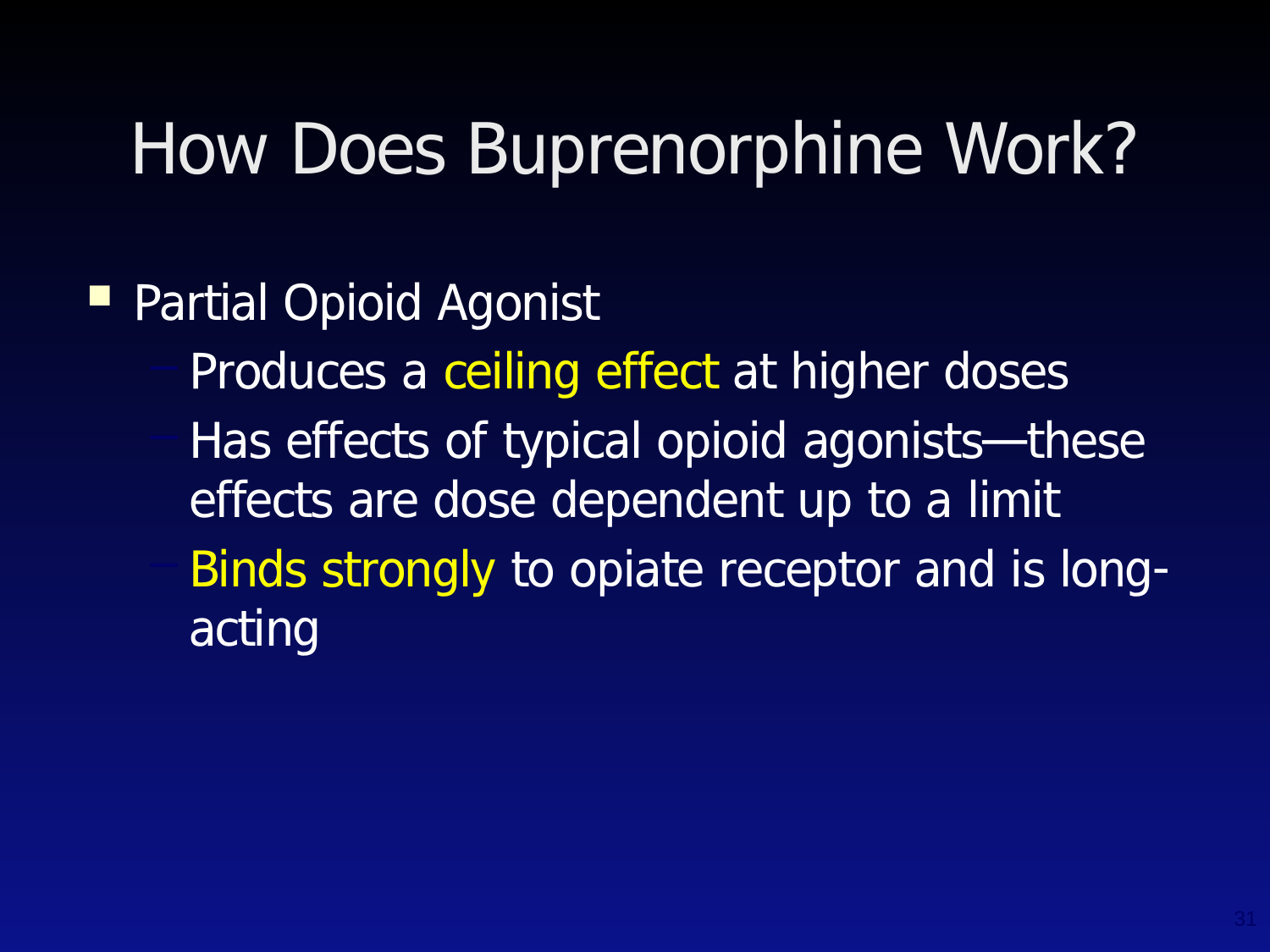

How Does Buprenorphine Work?
Partial Opioid Agonist
Produces a ceiling effect at higher doses
Has effects of typical opioid agonists—these effects are dose dependent up to a limit
Binds strongly to opiate receptor and is long-acting
31